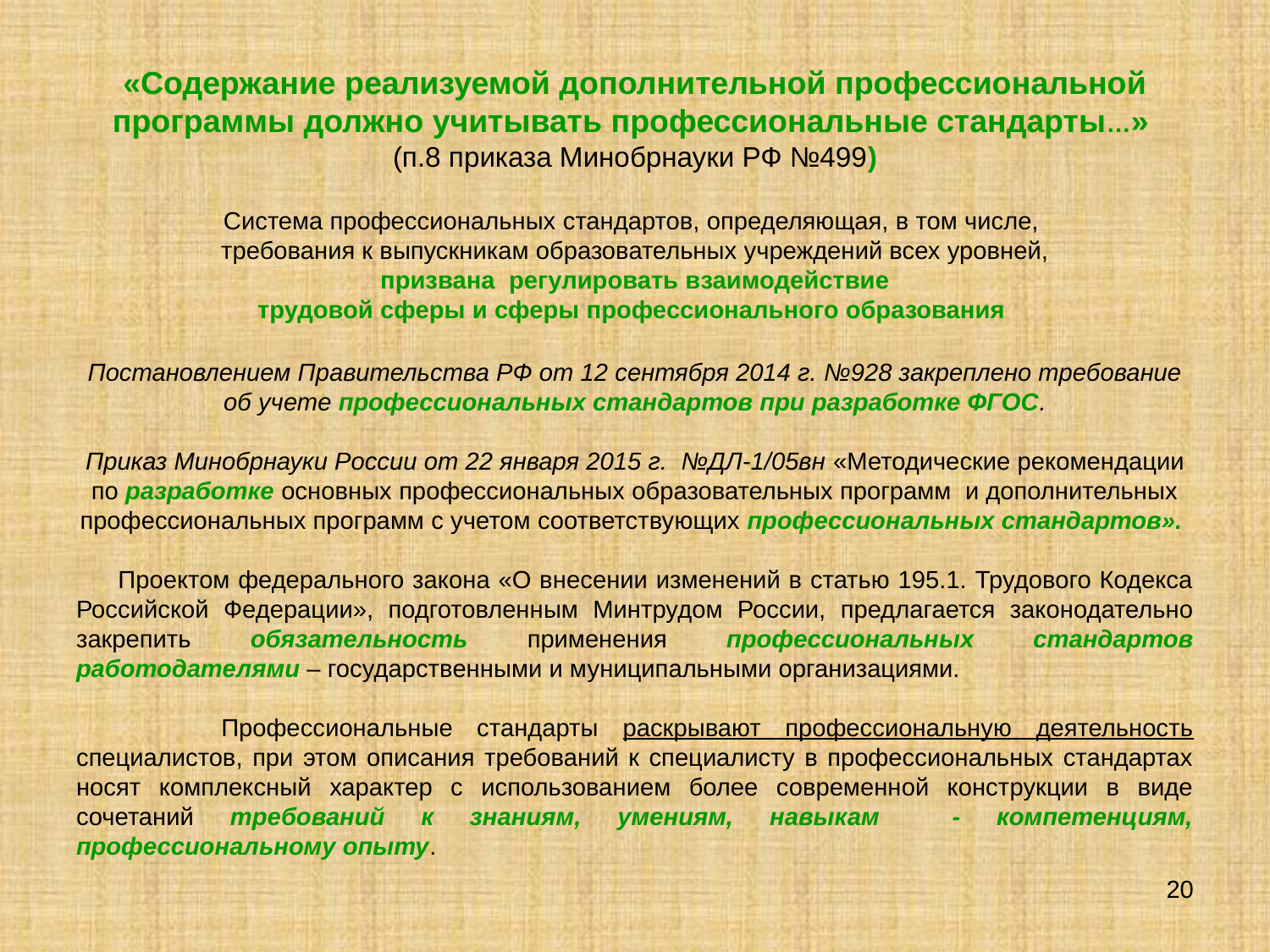

# «Содержание реализуемой дополнительной профессиональной программы должно учитывать профессиональные стандарты…» (п.8 приказа Минобрнауки РФ №499)
Система профессиональных стандартов, определяющая, в том числе,
требования к выпускникам образовательных учреждений всех уровней,
 призвана  регулировать взаимодействие
трудовой сферы и сферы профессионального образования

Постановлением Правительства РФ от 12 сентября 2014 г. №928 закреплено требование об учете профессиональных стандартов при разработке ФГОС.

Приказ Минобрнауки России от 22 января 2015 г.  №ДЛ-1/05вн «Методические рекомендации по разработке основных профессиональных образовательных программ  и дополнительных профессиональных программ с учетом соответствующих профессиональных стандартов».

     Проектом федерального закона «О внесении изменений в статью 195.1. Трудового Кодекса Российской Федерации», подготовленным Минтрудом России, предлагается законодательно закрепить обязательность применения профессиональных стандартов работодателями – государственными и муниципальными организациями.

      Профессиональные стандарты раскрывают профессиональную деятельность специалистов, при этом описания требований к специалисту в профессиональных стандартах носят комплексный характер с использованием более современной конструкции в виде сочетаний требований к знаниям, умениям, навыкам  - компетенциям, профессиональному опыту.

20